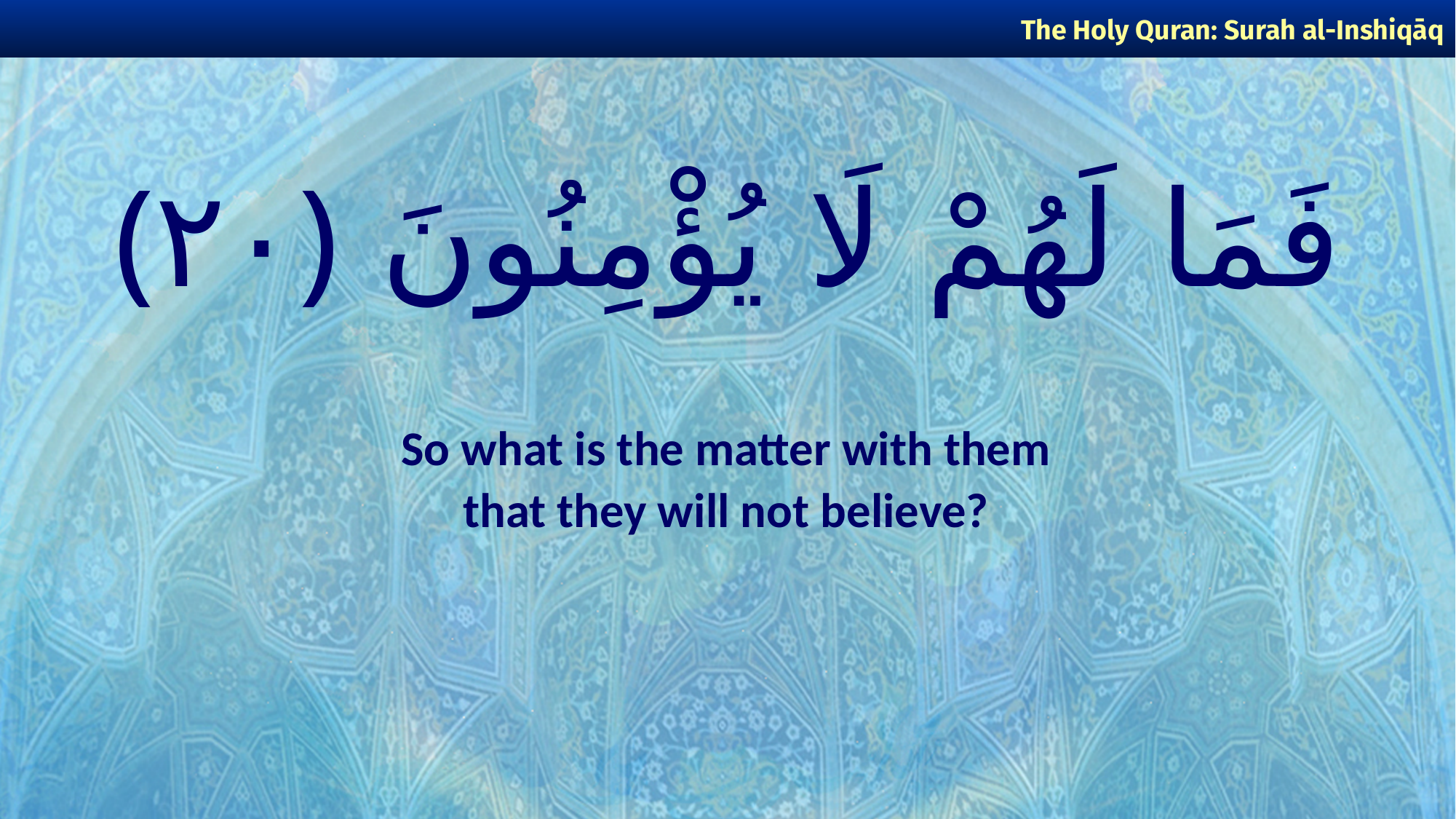

The Holy Quran: Surah al-Inshiqāq
# فَمَا لَهُمْ لَا يُؤْمِنُونَ ﴿٢٠﴾
So what is the matter with them
that they will not believe?